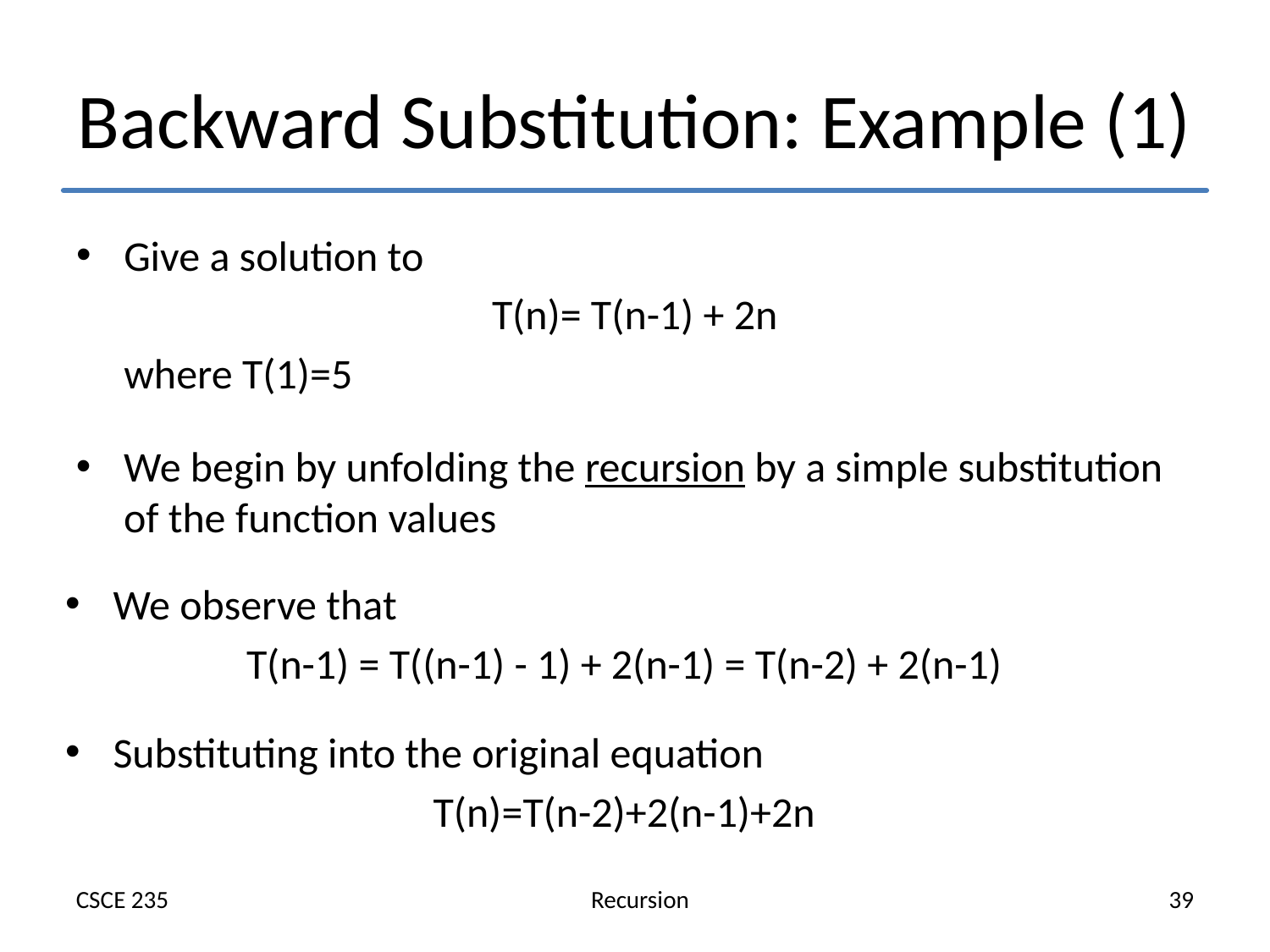

# Backward Substitution: Example (1)
Give a solution to
T(n)= T(n-1) + 2n
	where T(1)=5
We begin by unfolding the recursion by a simple substitution of the function values
We observe that
T(n-1) = T((n-1) - 1) + 2(n-1) = T(n-2) + 2(n-1)
Substituting into the original equation
T(n)=T(n-2)+2(n-1)+2n